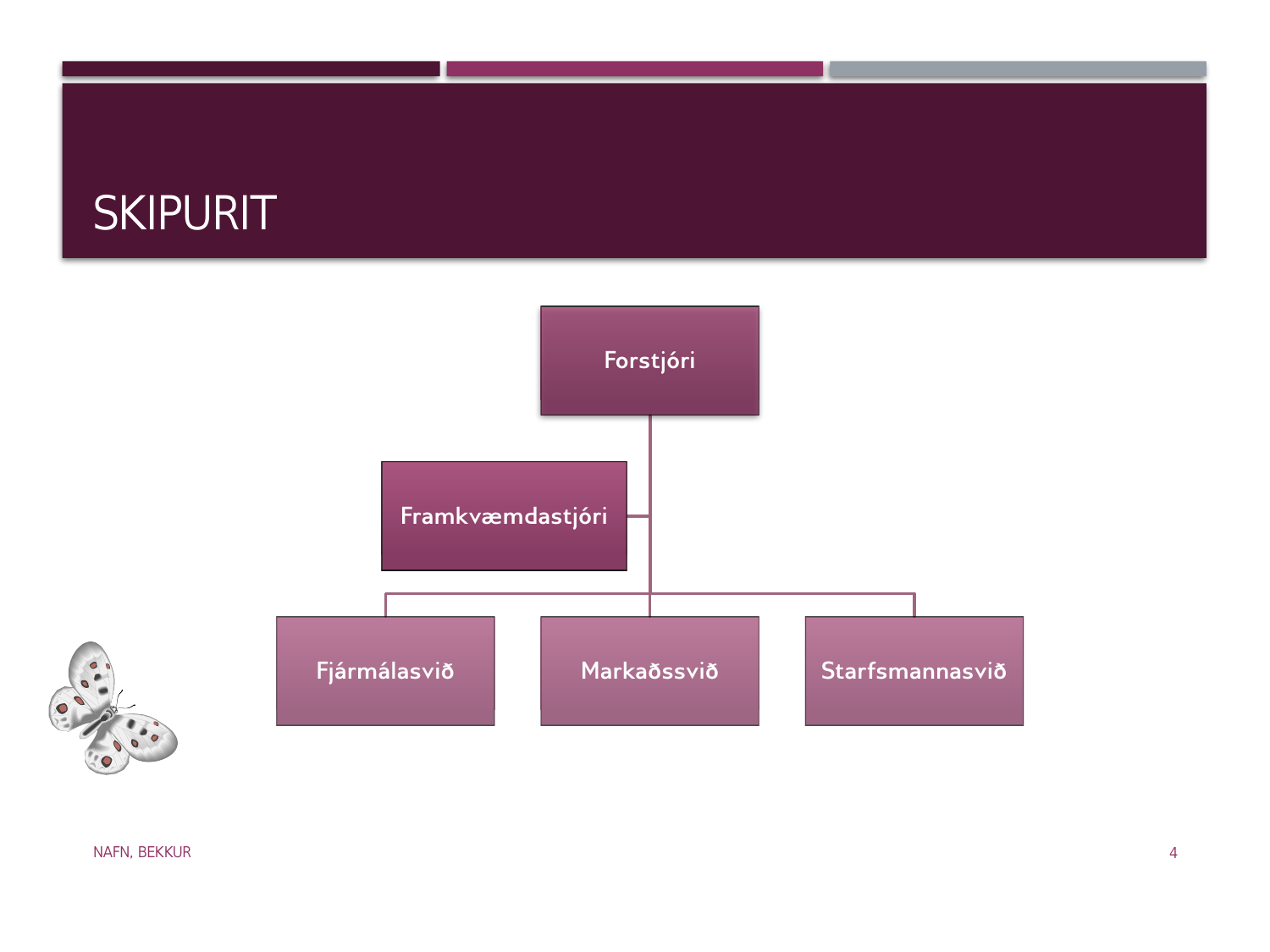

# Skipurit
Forstjóri
Fjármálasvið
Markaðssvið
Starfsmannasvið
Framkvæmdastjóri
Nafn, bekkur
4